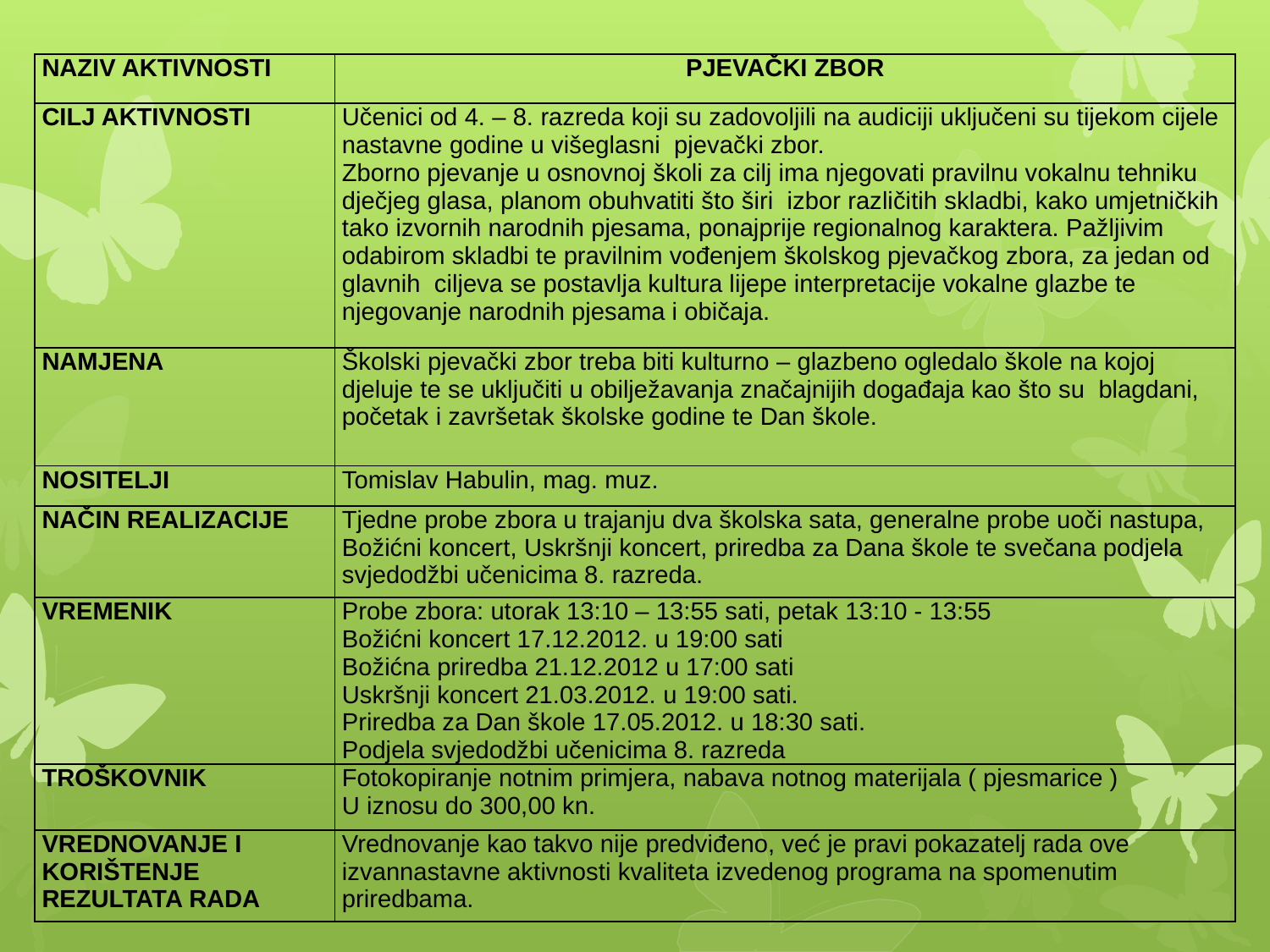

| NAZIV AKTIVNOSTI | PJEVAČKI ZBOR |
| --- | --- |
| CILJ AKTIVNOSTI | Učenici od 4. – 8. razreda koji su zadovoljili na audiciji uključeni su tijekom cijele nastavne godine u višeglasni pjevački zbor. Zborno pjevanje u osnovnoj školi za cilj ima njegovati pravilnu vokalnu tehniku dječjeg glasa, planom obuhvatiti što širi izbor različitih skladbi, kako umjetničkih tako izvornih narodnih pjesama, ponajprije regionalnog karaktera. Pažljivim odabirom skladbi te pravilnim vođenjem školskog pjevačkog zbora, za jedan od glavnih ciljeva se postavlja kultura lijepe interpretacije vokalne glazbe te njegovanje narodnih pjesama i običaja. |
| NAMJENA | Školski pjevački zbor treba biti kulturno – glazbeno ogledalo škole na kojoj djeluje te se uključiti u obilježavanja značajnijih događaja kao što su blagdani, početak i završetak školske godine te Dan škole. |
| NOSITELJI | Tomislav Habulin, mag. muz. |
| NAČIN REALIZACIJE | Tjedne probe zbora u trajanju dva školska sata, generalne probe uoči nastupa, Božićni koncert, Uskršnji koncert, priredba za Dana škole te svečana podjela svjedodžbi učenicima 8. razreda. |
| VREMENIK | Probe zbora: utorak 13:10 – 13:55 sati, petak 13:10 - 13:55 Božićni koncert 17.12.2012. u 19:00 sati Božićna priredba 21.12.2012 u 17:00 sati Uskršnji koncert 21.03.2012. u 19:00 sati. Priredba za Dan škole 17.05.2012. u 18:30 sati. Podjela svjedodžbi učenicima 8. razreda |
| TROŠKOVNIK | Fotokopiranje notnim primjera, nabava notnog materijala ( pjesmarice ) U iznosu do 300,00 kn. |
| VREDNOVANJE I KORIŠTENJE REZULTATA RADA | Vrednovanje kao takvo nije predviđeno, već je pravi pokazatelj rada ove izvannastavne aktivnosti kvaliteta izvedenog programa na spomenutim priredbama. |